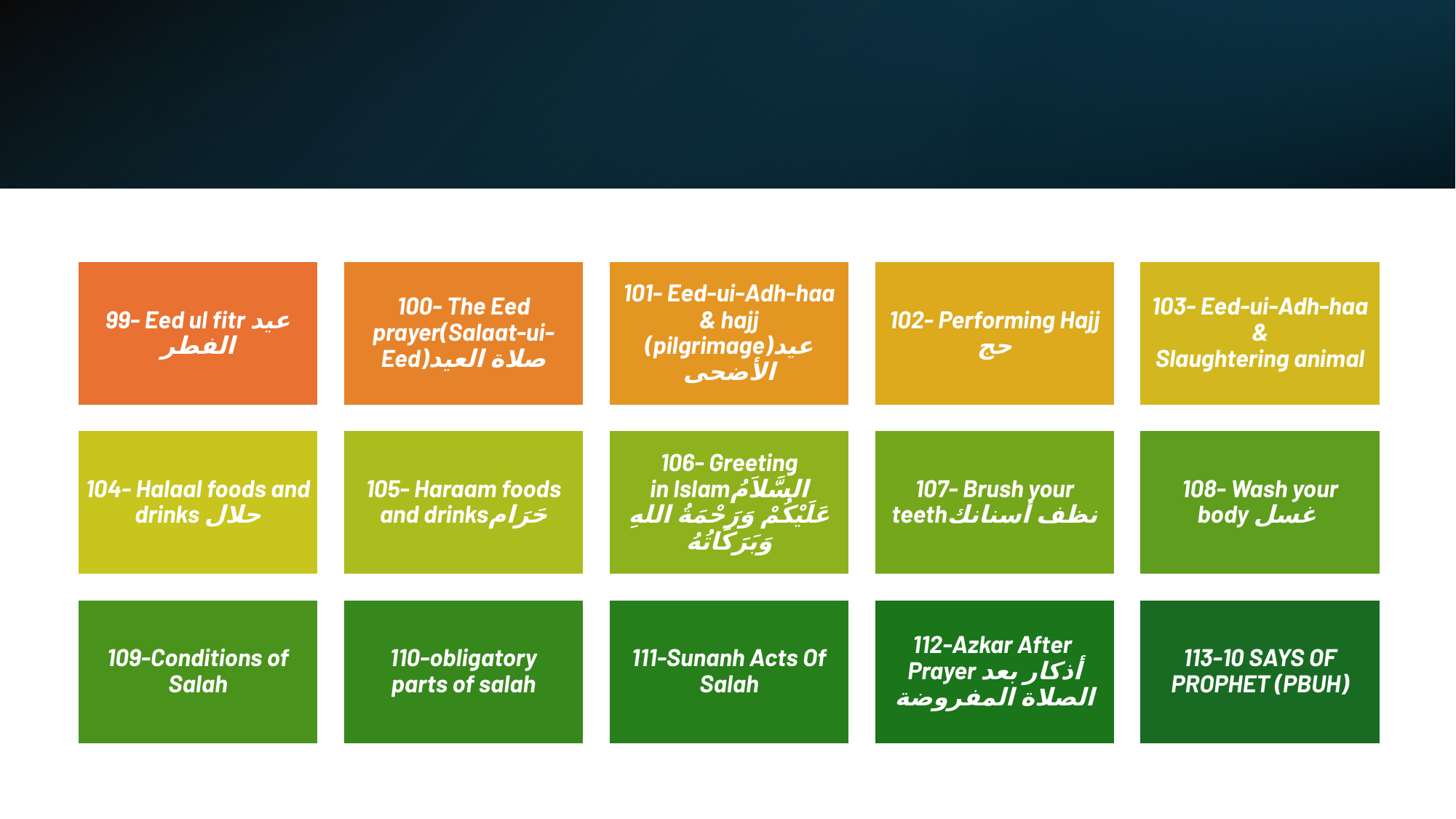

99- Eed ul fitr عيد الفطر
100- The Eed prayer(Salaat-ui-Eed)صلاة العيد
101- Eed-ui-Adh-haa & hajj (pilgrimage)عيد الأضحى
102- Performing Hajj حج
103- Eed-ui-Adh-haa & Slaughtering animal
104- Halaal foods and drinks حلال
105- Haraam foods and drinksحَرَام
106- Greeting in Islamالسَّلاَمُ عَلَيْكُمْ وَرَحْمَةُ اللهِ وَبَرَكَاتُهُ
107- Brush your teethنظف أسنانك
108- Wash your body غسل
109-Conditions of Salah
110-obligatory parts of salah
111-Sunanh Acts Of Salah
112-Azkar After  Prayer أذكار بعد الصلاة المفروضة
113-10 SAYS OF PROPHET (PBUH)